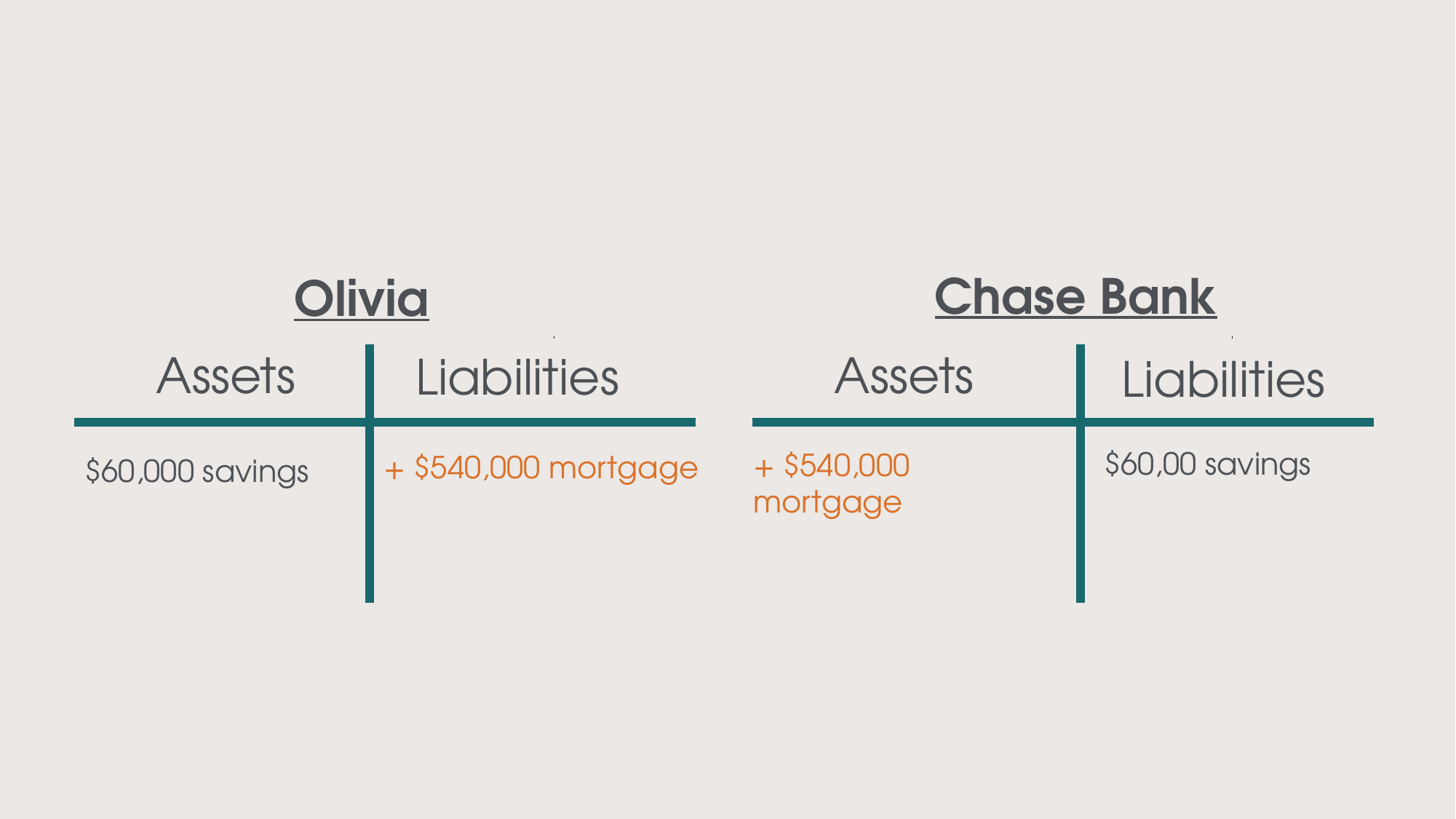

Chase Bank
Olivia

Assets
Assets
Liabilities
Liabilities
$60,00 savings

+ $540,000 mortgage
+ $540,000 mortgage
$60,000 savings